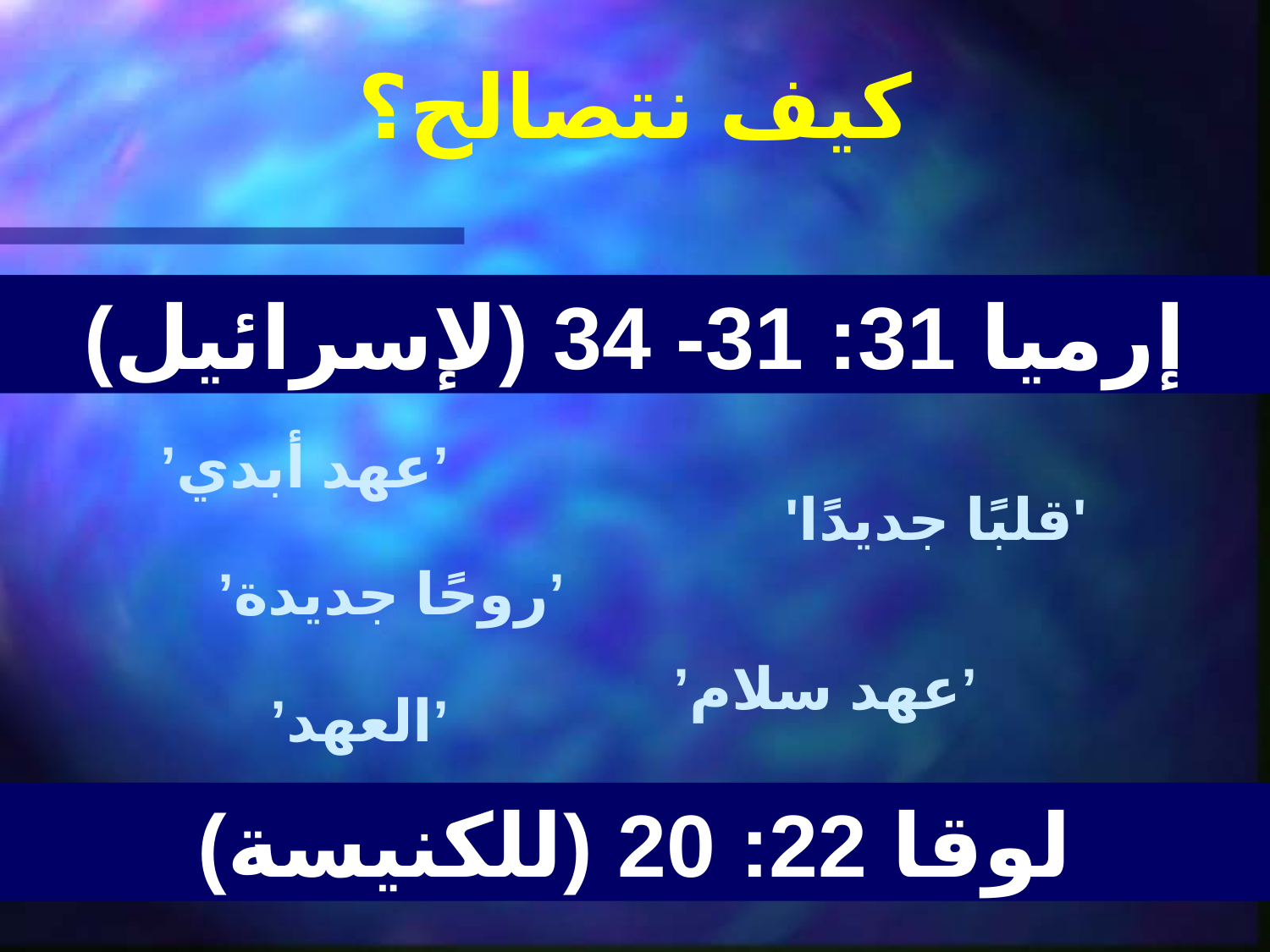

كيف نتصالح؟
إرميا 31: 31- 34 (لإسرائيل)
’عهد أبدي’
'قلبًا جديدًا'
’روحًا جديدة’
’عهد سلام’
’العهد’
لوقا 22: 20 (للكنيسة)